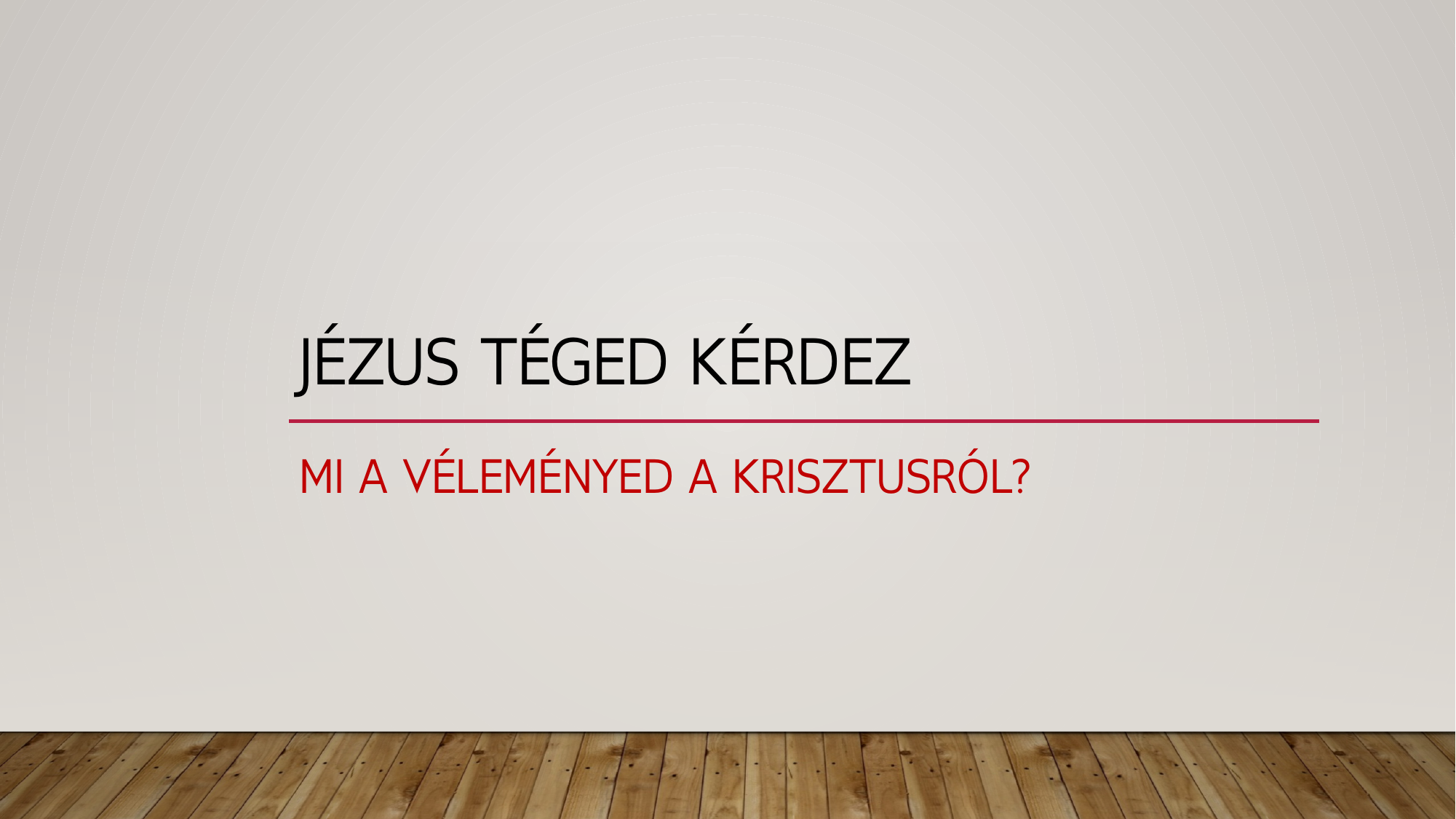

# Jézus téged kérdez
Mi a véleményed a krisztusról?